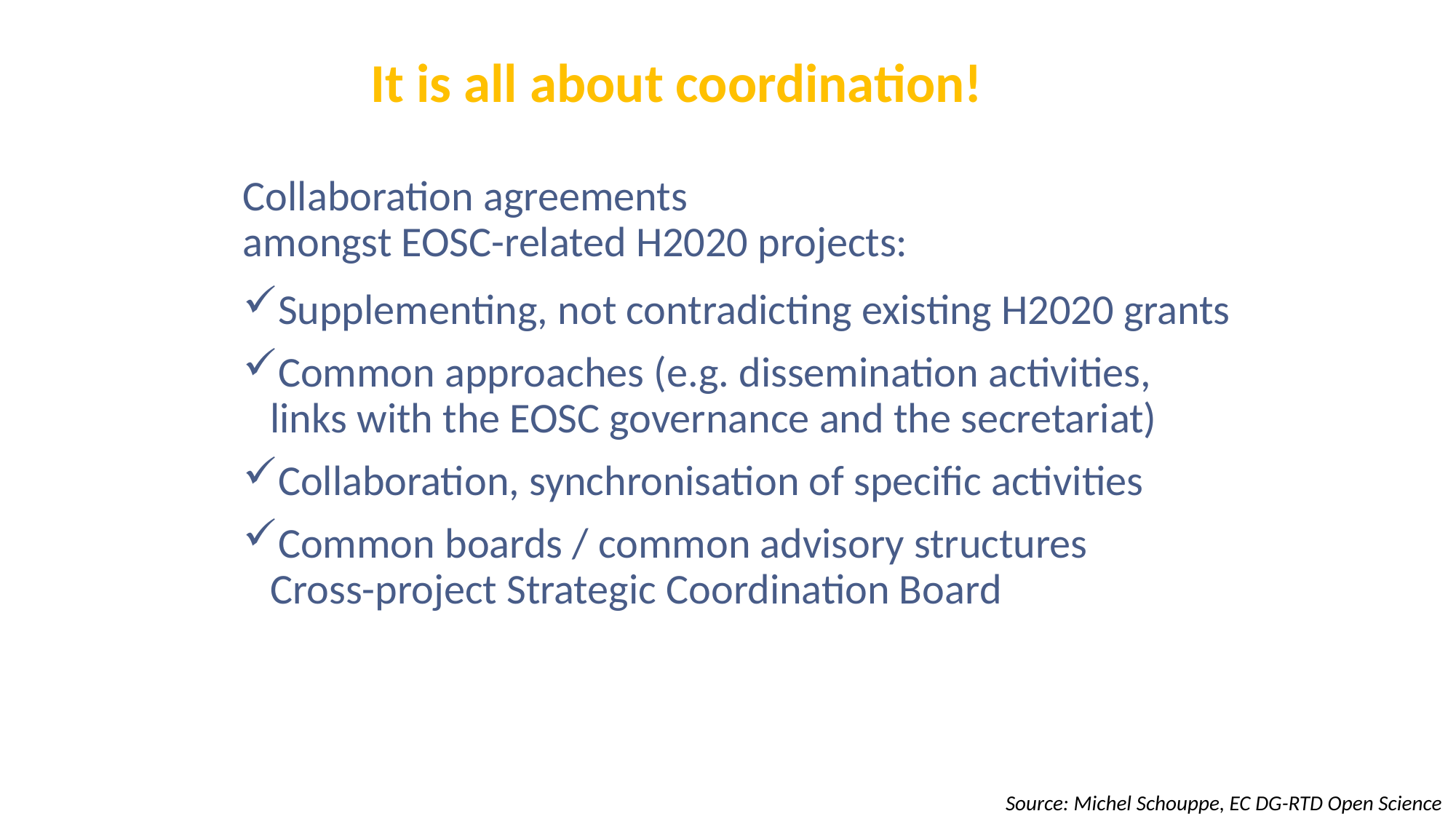

It is all about coordination!
Collaboration agreements
amongst EOSC-related H2020 projects:
Supplementing, not contradicting existing H2020 grants
Common approaches (e.g. dissemination activities,
links with the EOSC governance and the secretariat)
Collaboration, synchronisation of specific activities
Common boards / common advisory structures
Cross-project Strategic Coordination Board
Source: Michel Schouppe, EC DG-RTD Open Science